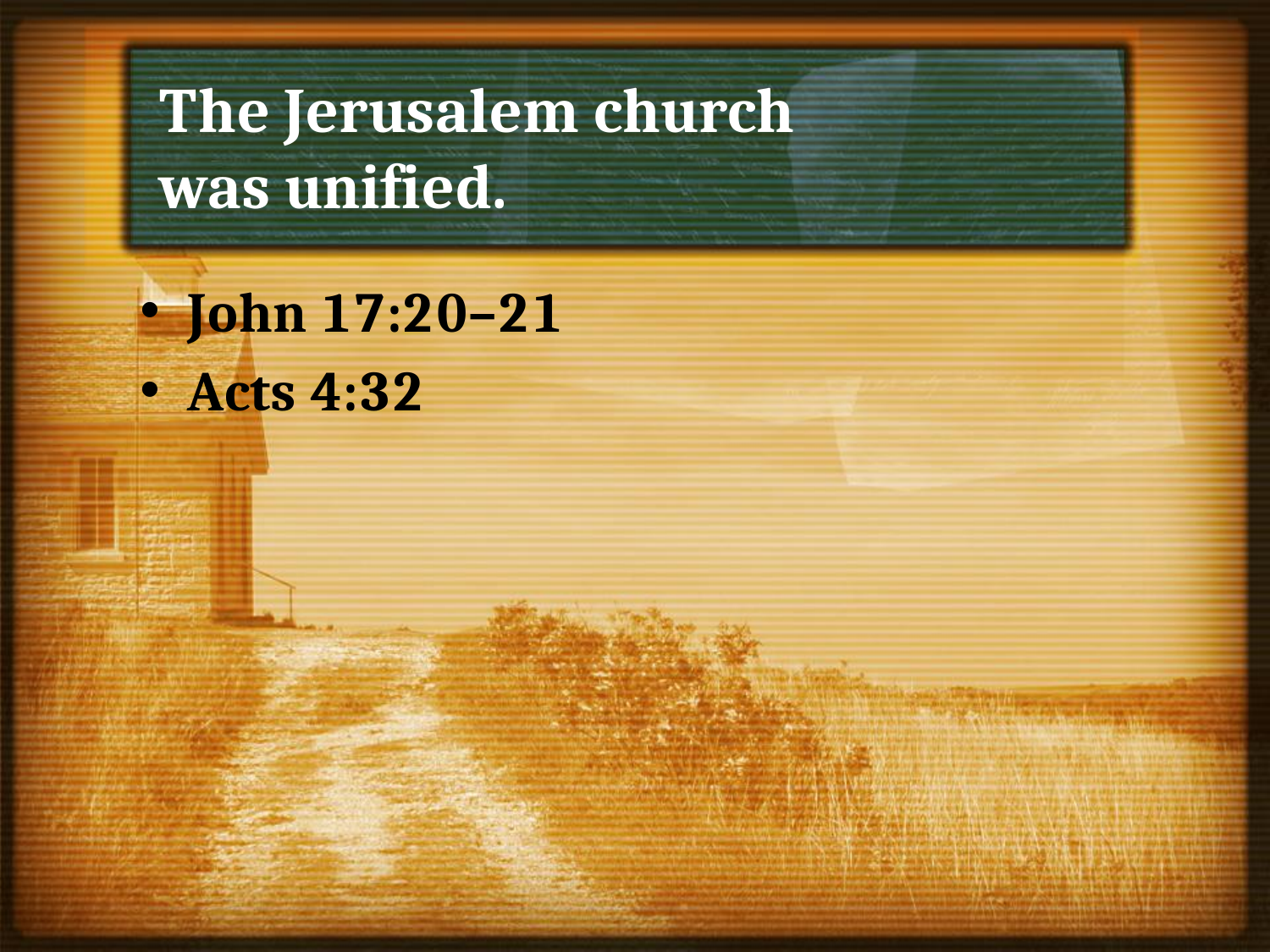

# The Jerusalem church was unified.
John 17:20–21
Acts 4:32